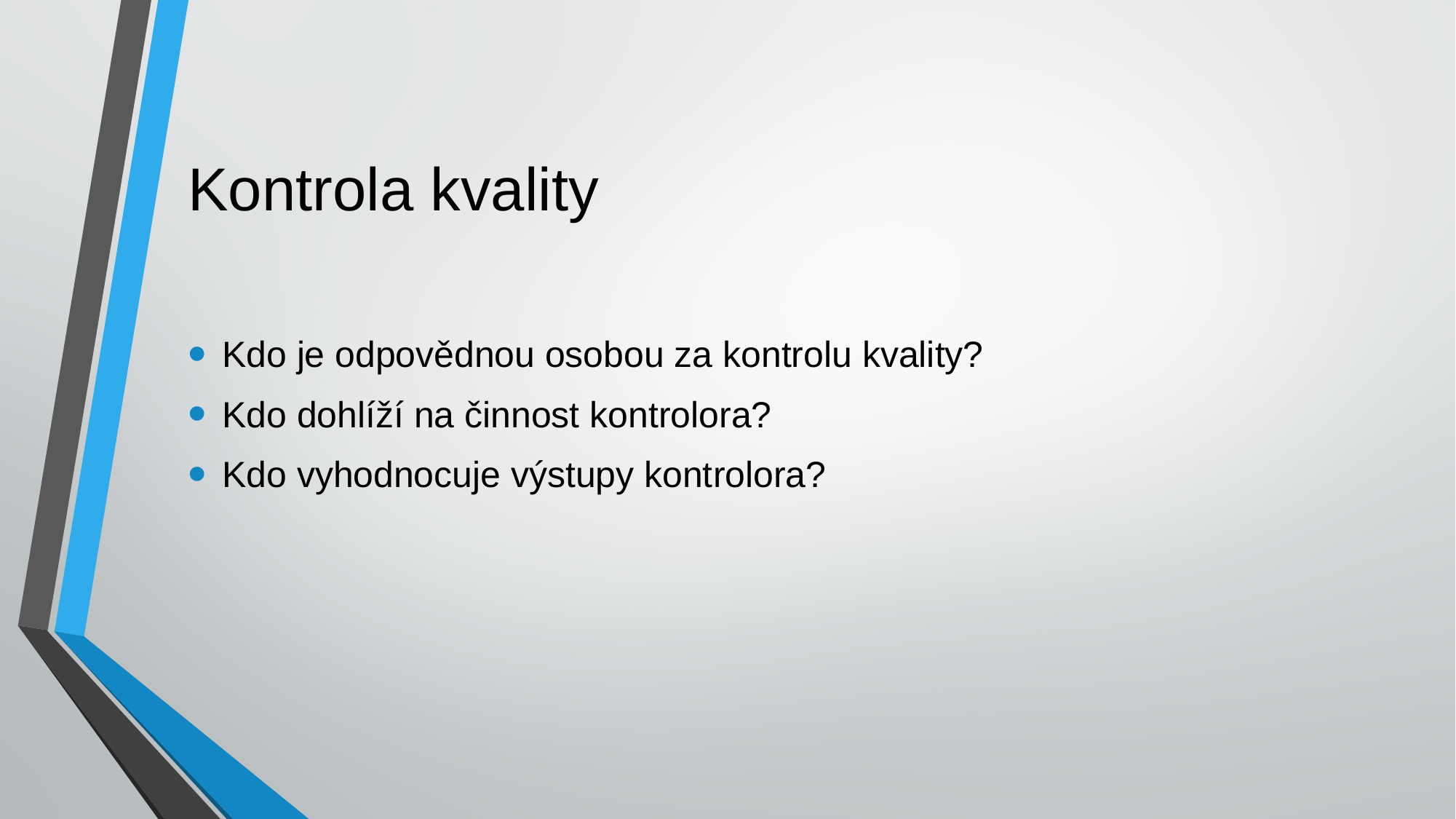

# Kontrola kvality
Kdo je odpovědnou osobou za kontrolu kvality?
Kdo dohlíží na činnost kontrolora?
Kdo vyhodnocuje výstupy kontrolora?